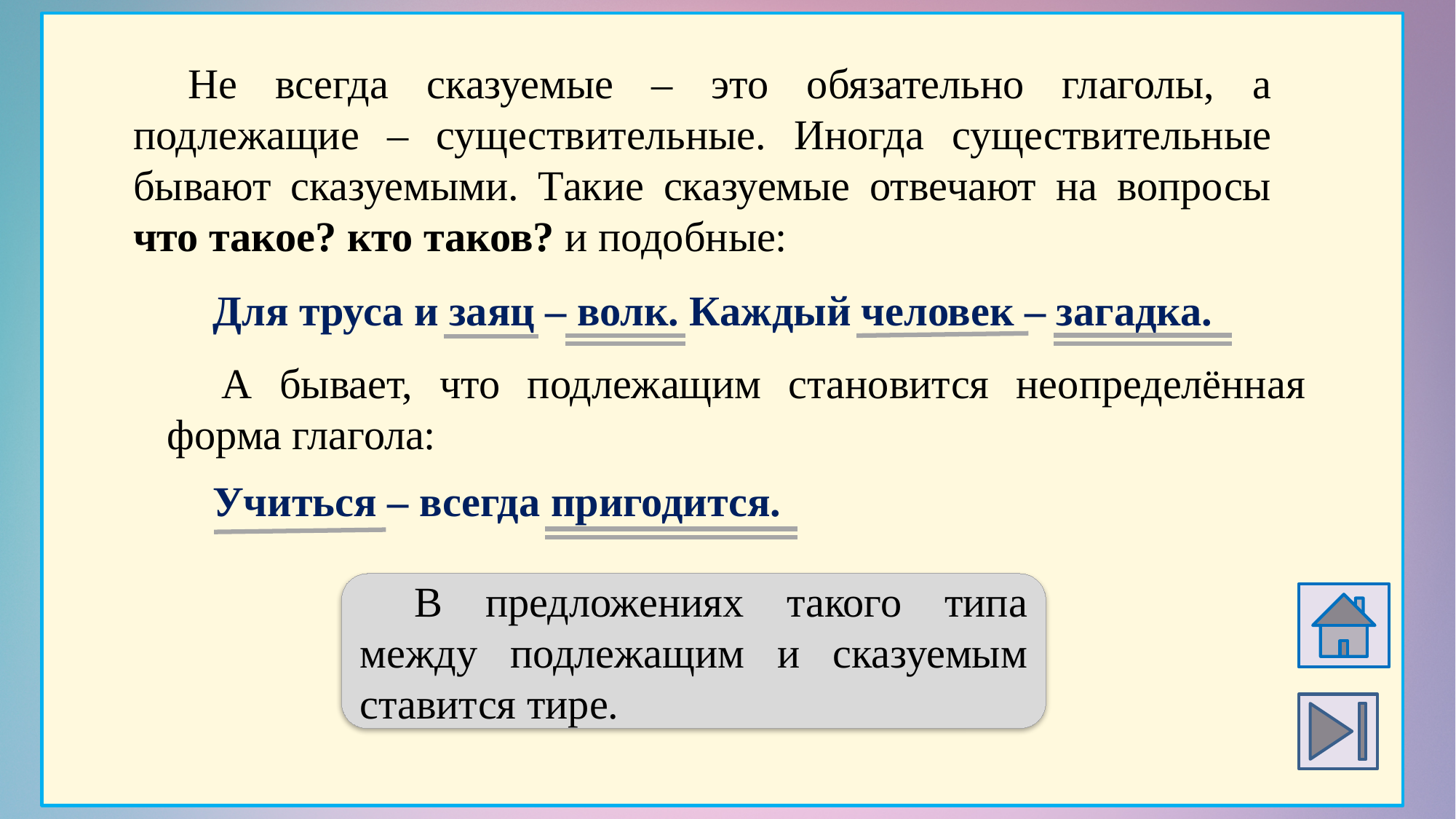

Не всегда сказуемые – это обязательно глаголы, а подлежащие – существительные. Иногда существительные бывают сказуемыми. Такие сказуемые отвечают на вопросы что такое? кто таков? и подобные:
Для труса и заяц – волк. Каждый человек – загадка.
А бывает, что подлежащим становится неопределённая форма глагола:
Учиться – всегда пригодится.
В предложениях такого типа между подлежащим и сказуемым ставится тире.